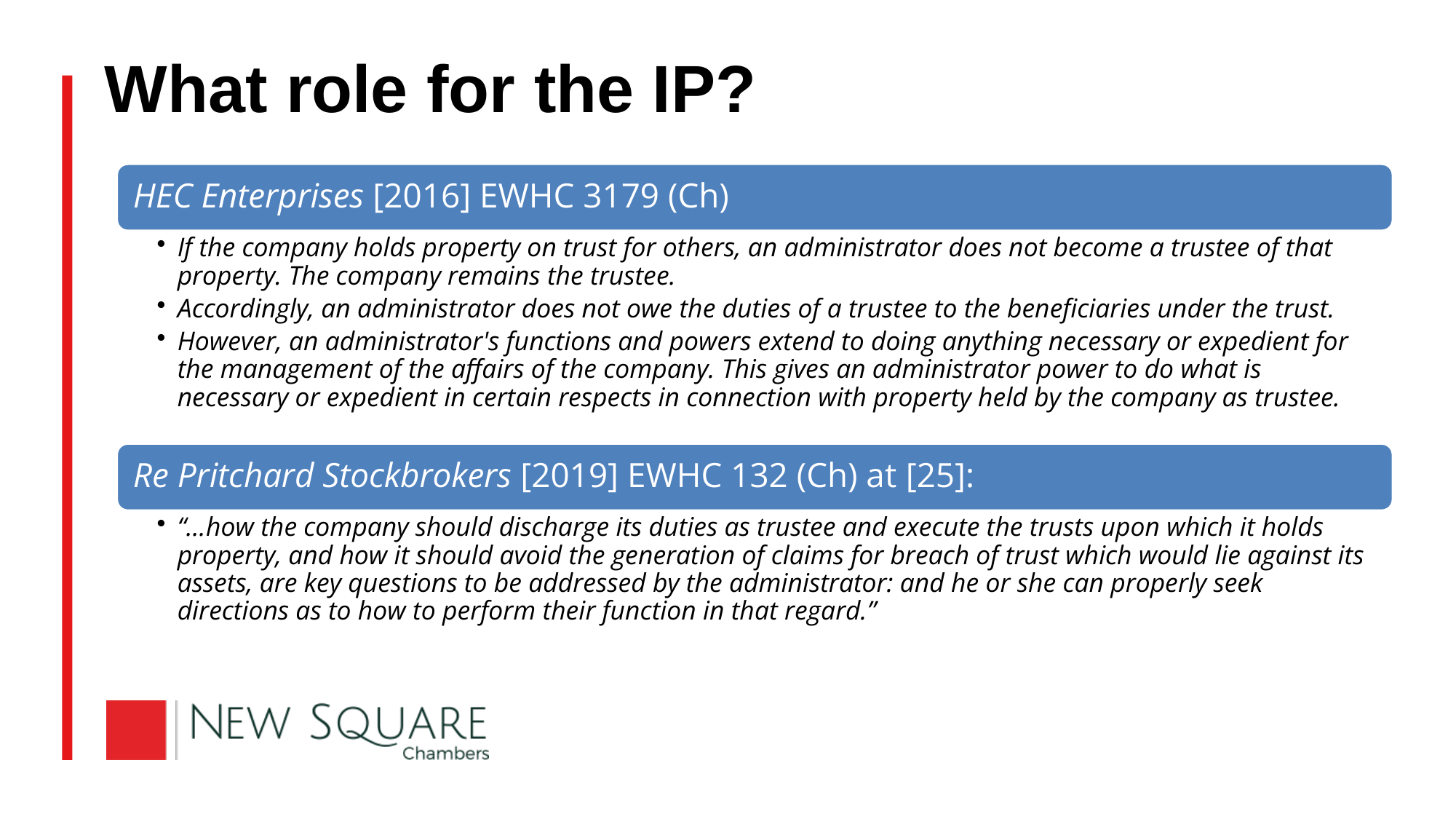

# What role for the IP?
HEC Enterprises [2016] EWHC 3179 (Ch)
If the company holds property on trust for others, an administrator does not become a trustee of that property. The company remains the trustee.
Accordingly, an administrator does not owe the duties of a trustee to the beneficiaries under the trust.
However, an administrator's functions and powers extend to doing anything necessary or expedient for the management of the affairs of the company. This gives an administrator power to do what is necessary or expedient in certain respects in connection with property held by the company as trustee.
Re Pritchard Stockbrokers [2019] EWHC 132 (Ch) at [25]:
“…how the company should discharge its duties as trustee and execute the trusts upon which it holds property, and how it should avoid the generation of claims for breach of trust which would lie against its assets, are key questions to be addressed by the administrator: and he or she can properly seek directions as to how to perform their function in that regard.”